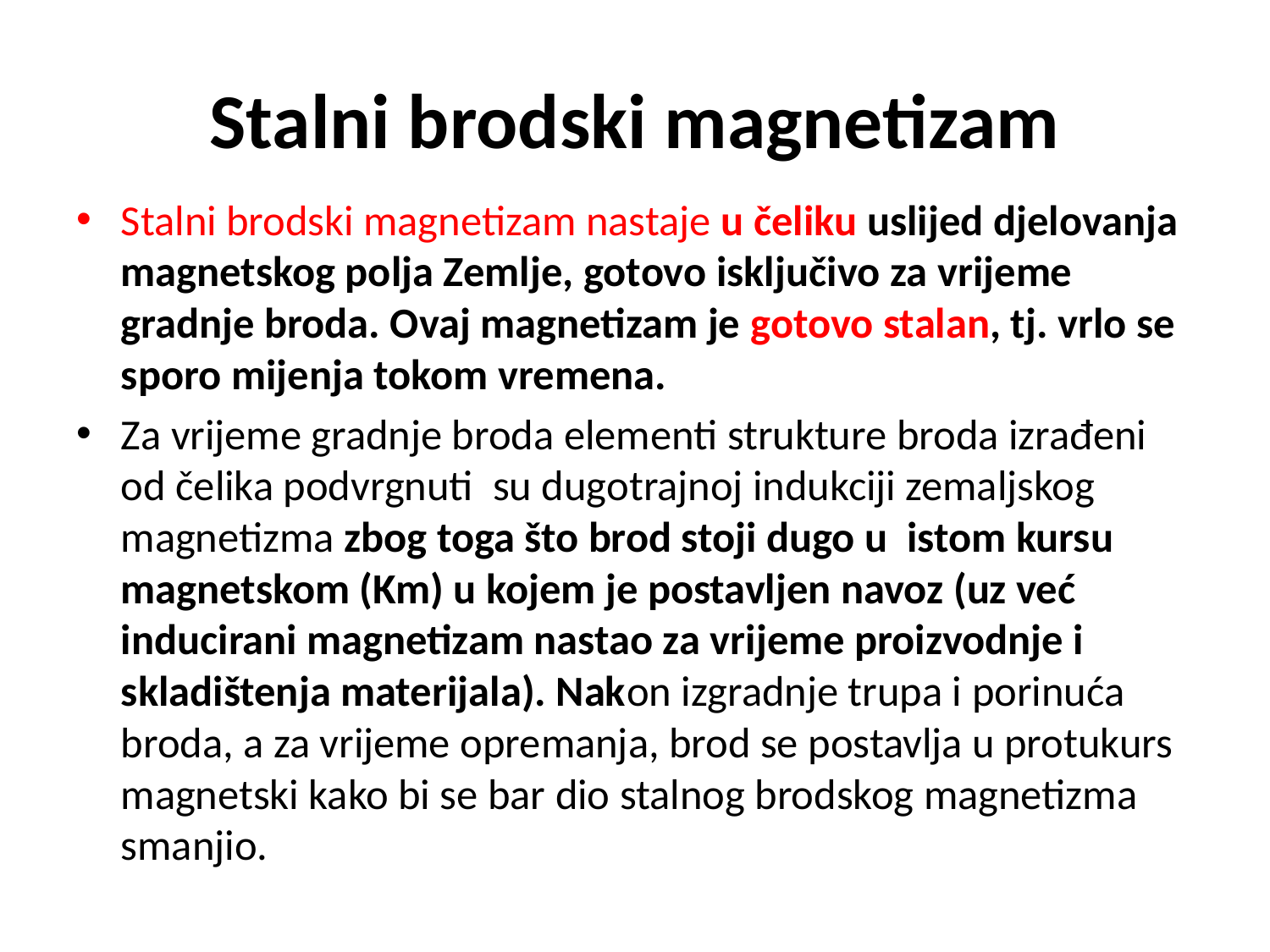

# Stalni brodski magnetizam
Stalni brodski magnetizam nastaje u čeliku uslijed djelovanja magnetskog polja Zemlje, gotovo isključivo za vrijeme gradnje broda. Ovaj magnetizam je gotovo stalan, tj. vrlo se sporo mijenja tokom vremena.
Za vrijeme gradnje broda elementi strukture broda izrađeni od čelika podvrgnuti  su dugotrajnoj indukciji zemaljskog magnetizma zbog toga što brod stoji dugo u  istom kursu magnetskom (Km) u kojem je postavljen navoz (uz već inducirani magnetizam nastao za vrijeme proizvodnje i skladištenja materijala). Nakon izgradnje trupa i porinuća broda, a za vrijeme opremanja, brod se postavlja u protukurs magnetski kako bi se bar dio stalnog brodskog magnetizma smanjio.